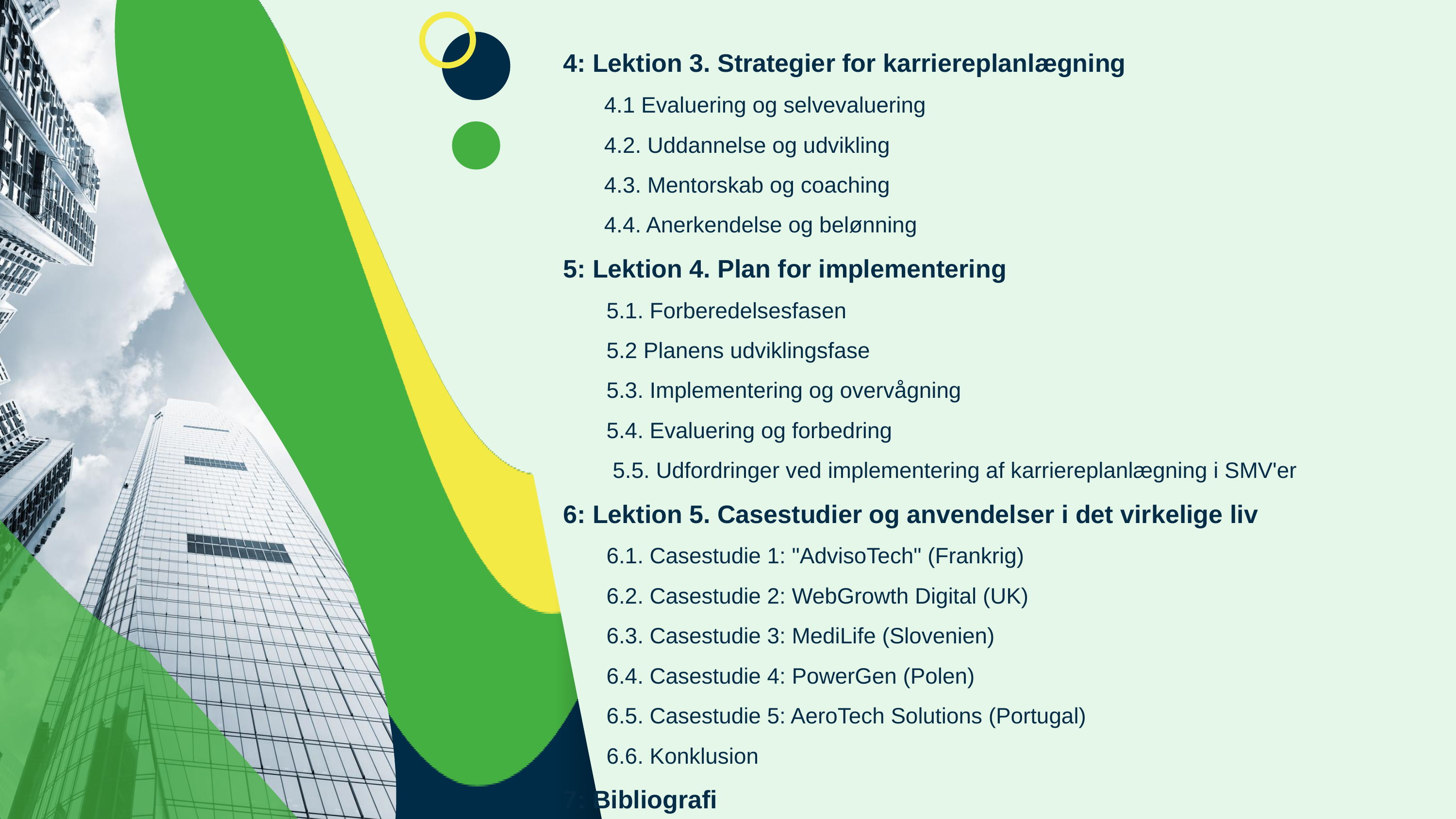

4: Lektion 3. Strategier for karriereplanlægning
4.1 Evaluering og selvevaluering
4.2. Uddannelse og udvikling
4.3. Mentorskab og coaching
4.4. Anerkendelse og belønning
5: Lektion 4. Plan for implementering
       5.1. Forberedelsesfasen
       5.2 Planens udviklingsfase
       5.3. Implementering og overvågning
       5.4. Evaluering og forbedring
        5.5. Udfordringer ved implementering af karriereplanlægning i SMV'er
6: Lektion 5. Casestudier og anvendelser i det virkelige liv
       6.1. Casestudie 1: "AdvisoTech" (Frankrig)
       6.2. Casestudie 2: WebGrowth Digital (UK)
       6.3. Casestudie 3: MediLife (Slovenien)
       6.4. Casestudie 4: PowerGen (Polen)
       6.5. Casestudie 5: AeroTech Solutions (Portugal)
       6.6. Konklusion
7: Bibliografi